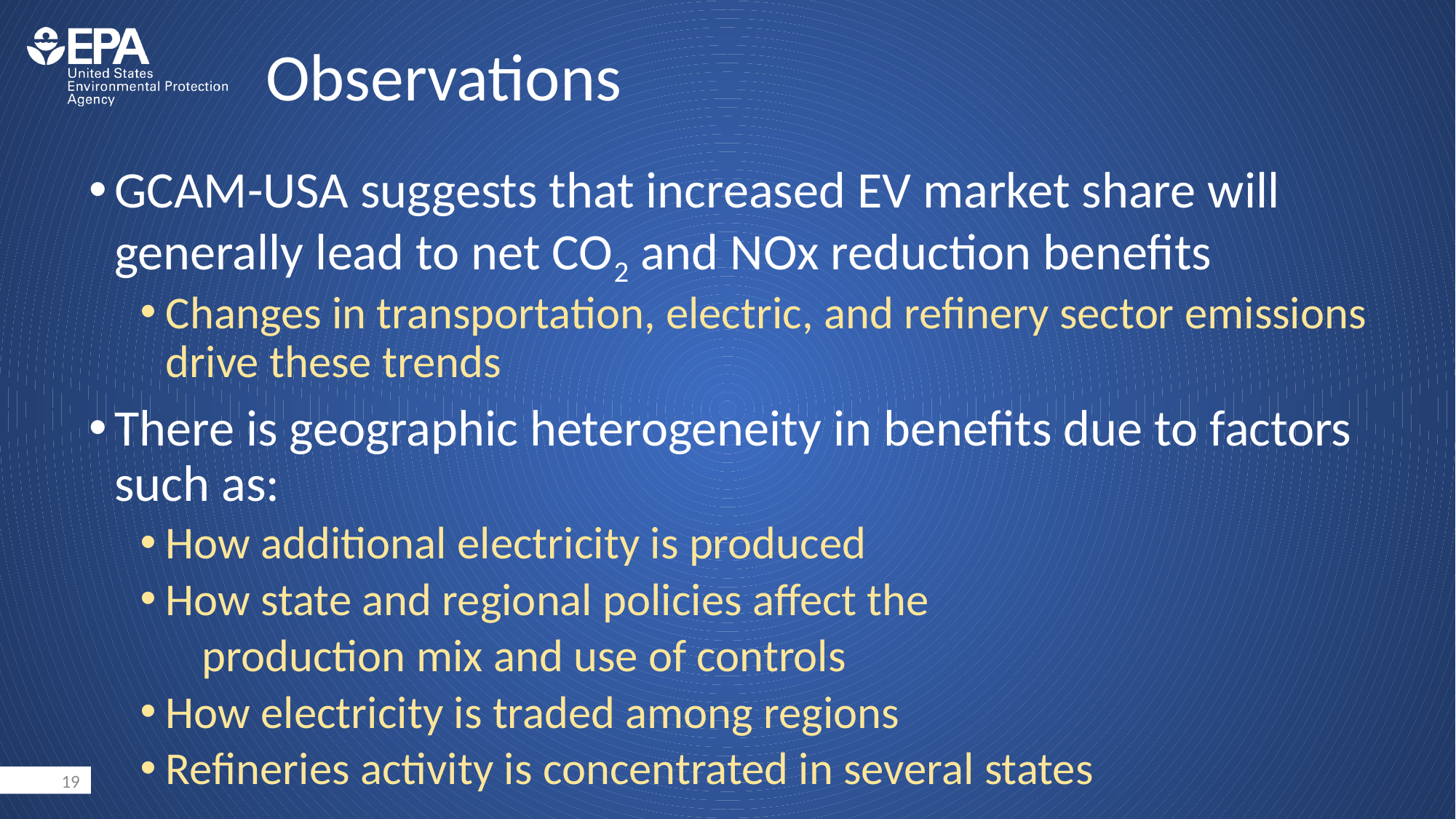

# Observations
GCAM-USA suggests that increased EV market share will generally lead to net CO2 and NOx reduction benefits
Changes in transportation, electric, and refinery sector emissions drive these trends
There is geographic heterogeneity in benefits due to factors such as:
How additional electricity is produced
How state and regional policies affect the
      production mix and use of controls
How electricity is traded among regions
Refineries activity is concentrated in several states

19